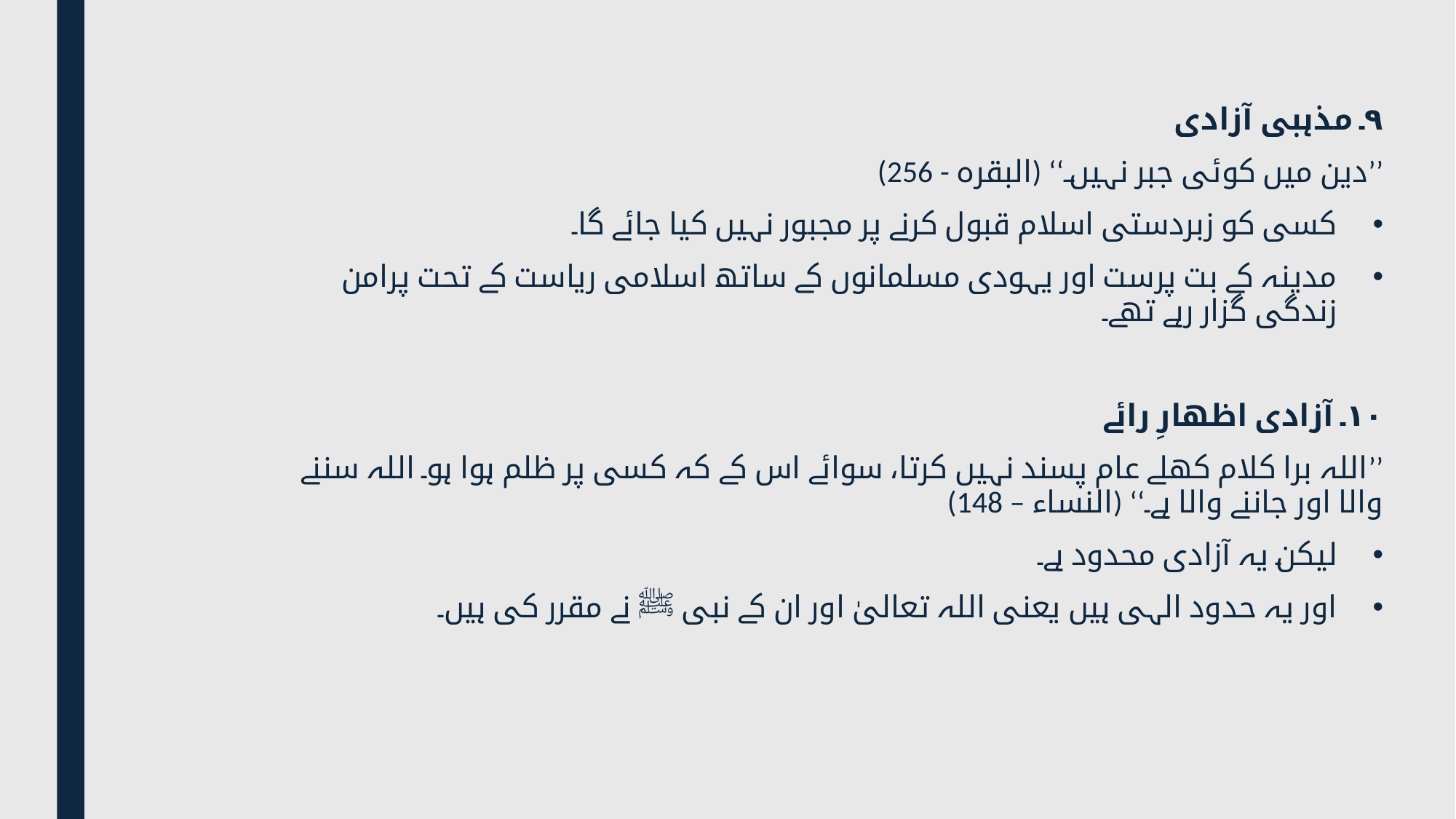

۹۔ مذہبی آزادی
’’دین میں کوئی جبر نہیں۔‘‘ (البقرہ - 256)
کسی کو زبردستی اسلام قبول کرنے پر مجبور نہیں کیا جائے گا۔
مدینہ کے بت پرست اور یہودی مسلمانوں کے ساتھ اسلامی ریاست کے تحت پرامن زندگی گزار رہے تھے۔

۱۰۔ آزادی اظھارِ رائے
’’اللہ برا کلام کھلے عام پسند نہیں کرتا، سوائے اس کے کہ کسی پر ظلم ہوا ہو۔ اللہ سننے والا اور جاننے والا ہے۔‘‘ (النساء – 148)
لیکن یہ آزادی محدود ہے۔
اور یہ حدود الہی ہیں یعنی اللہ تعالیٰ اور ان کے نبی ﷺ نے مقرر کی ہیں۔